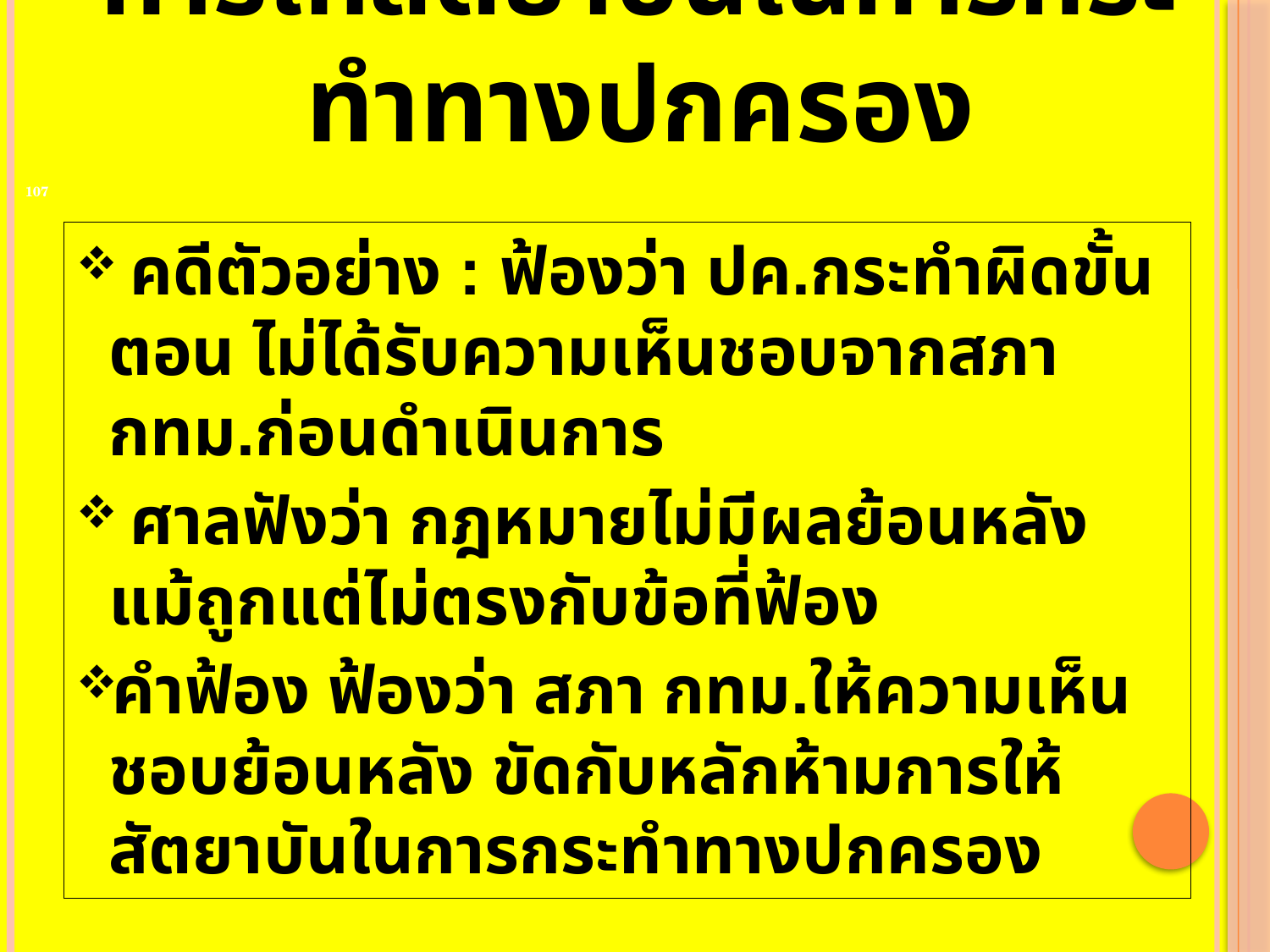

# การให้สัตยาบันในการกระทำทางปกครอง
107
 คดีตัวอย่าง : ฟ้องว่า ปค.กระทำผิดขั้นตอน ไม่ได้รับความเห็นชอบจากสภา กทม.ก่อนดำเนินการ
 ศาลฟังว่า กฎหมายไม่มีผลย้อนหลัง แม้ถูกแต่ไม่ตรงกับข้อที่ฟ้อง
คำฟ้อง ฟ้องว่า สภา กทม.ให้ความเห็นชอบย้อนหลัง ขัดกับหลักห้ามการให้สัตยาบันในการกระทำทางปกครอง